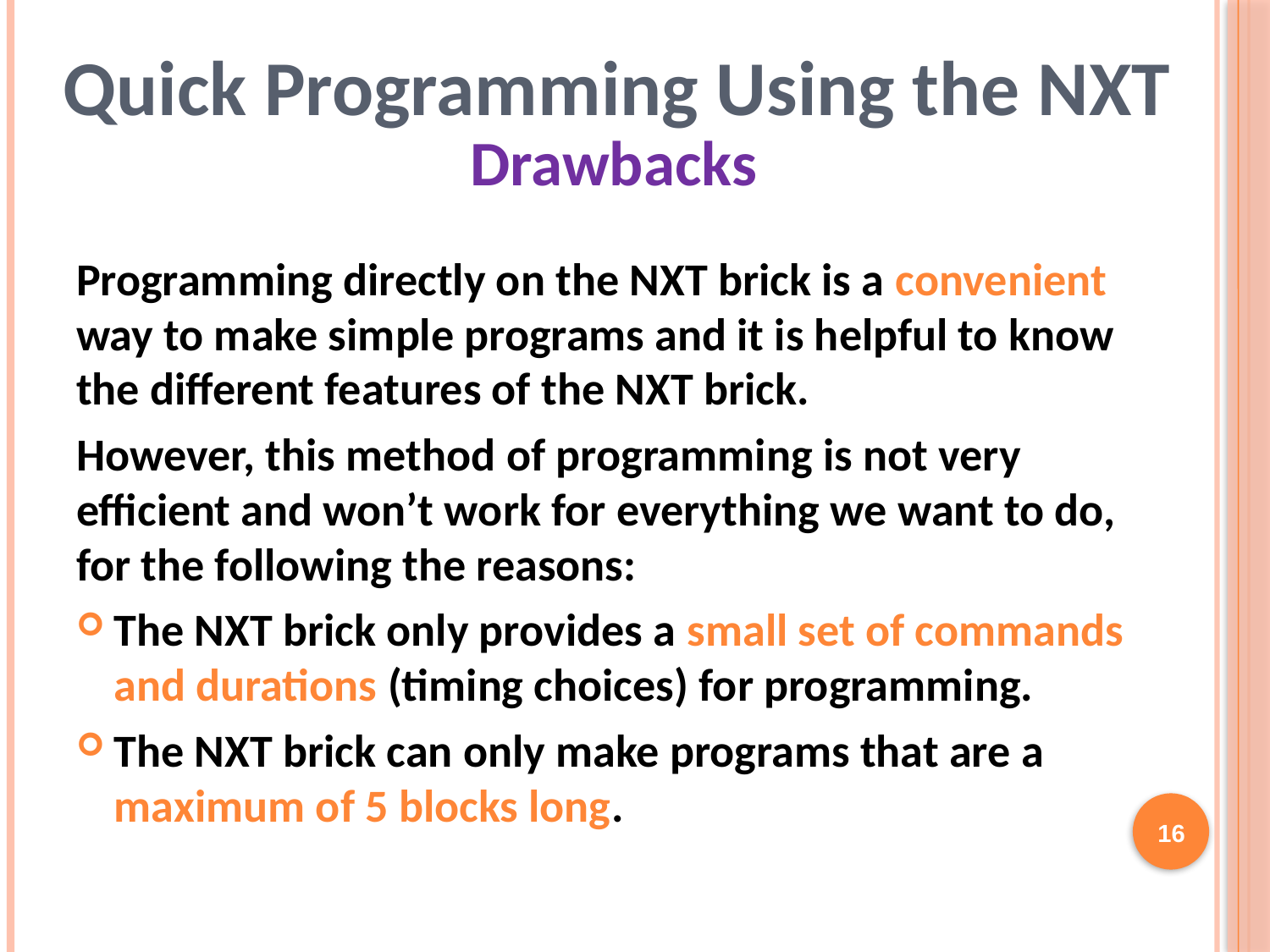

# Quick Programming Using the NXT
Drawbacks
Programming directly on the NXT brick is a convenient way to make simple programs and it is helpful to know the different features of the NXT brick.
However, this method of programming is not very efficient and won’t work for everything we want to do, for the following the reasons:
The NXT brick only provides a small set of commands and durations (timing choices) for programming.
The NXT brick can only make programs that are a maximum of 5 blocks long.
16